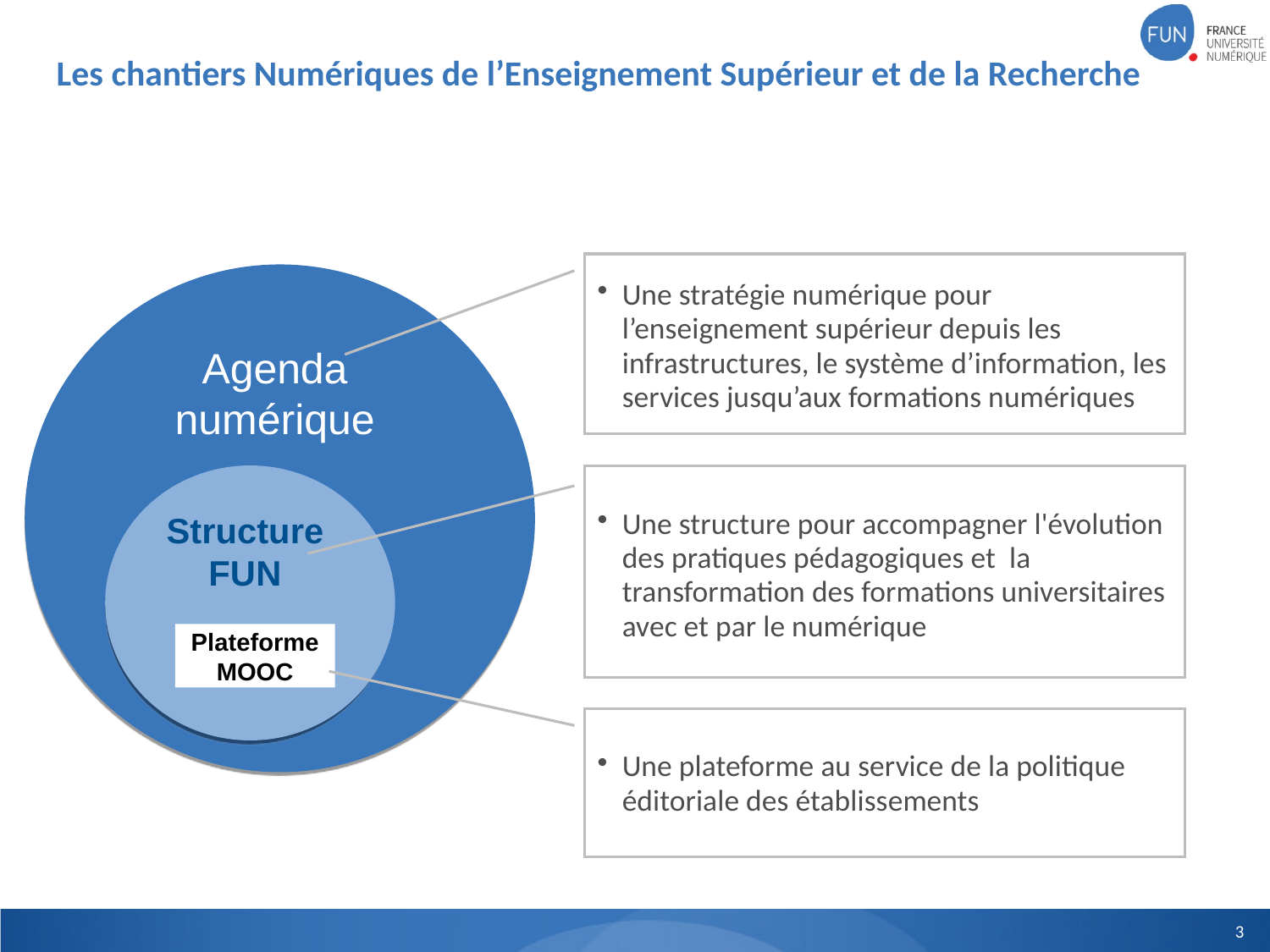

Les chantiers Numériques de l’Enseignement Supérieur et de la Recherche

Une stratégie numérique pour l’enseignement supérieur depuis les infrastructures, le système d’information, les services jusqu’aux formations numériques
Agenda numérique

Structure FUN

Une structure pour accompagner l'évolution des pratiques pédagogiques et  la transformation des formations universitaires avec et par le numérique
Plateforme MOOC

Une plateforme au service de la politique éditoriale des établissements
3